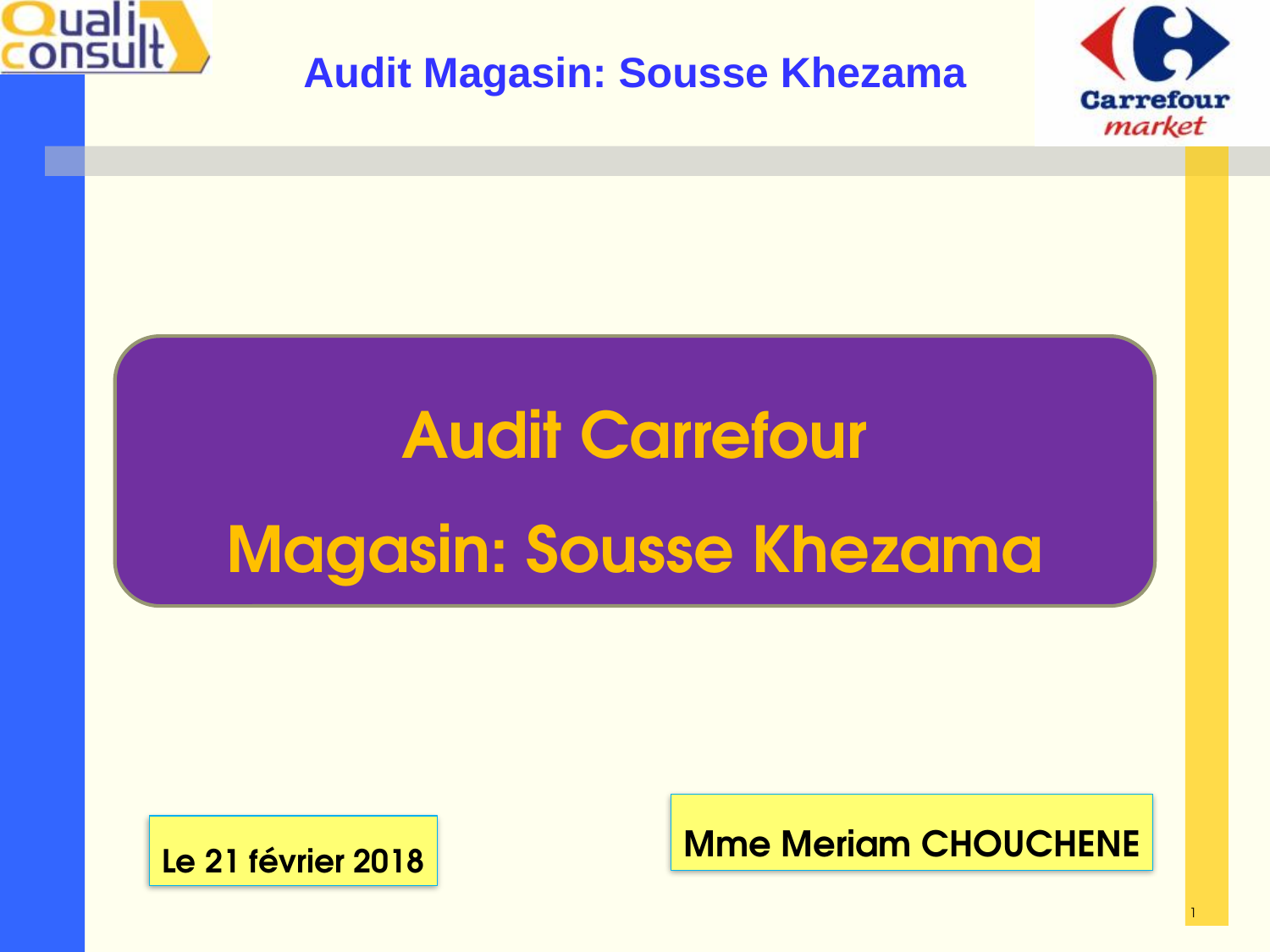

Audit Carrefour
Magasin: Sousse Khezama
Mme Meriam CHOUCHENE
Le 21 février 2018